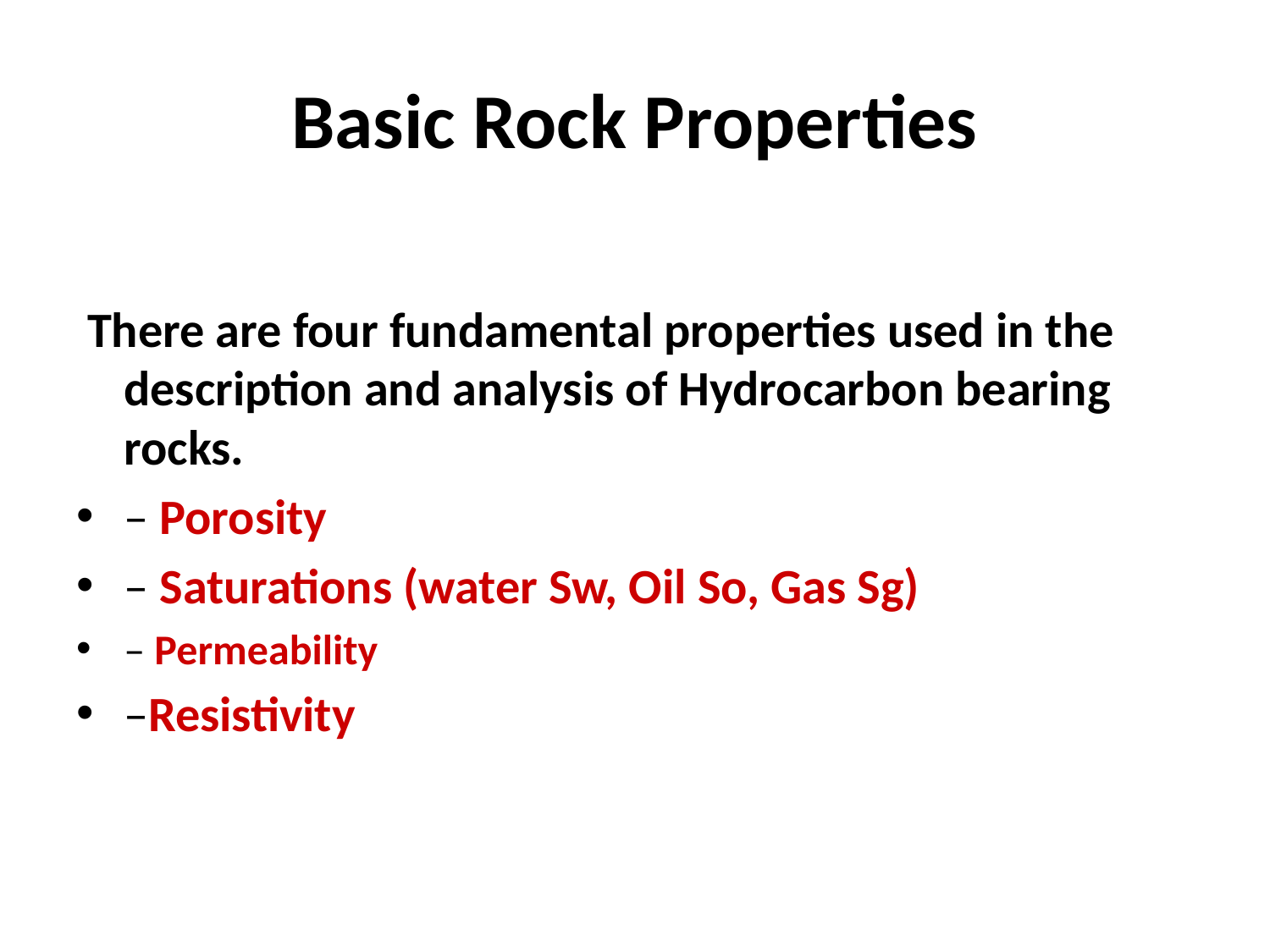

# Basic Rock Properties

 There are four fundamental properties used in the description and analysis of Hydrocarbon bearing rocks.
– Porosity
– Saturations (water Sw, Oil So, Gas Sg)
– Permeability
–Resistivity